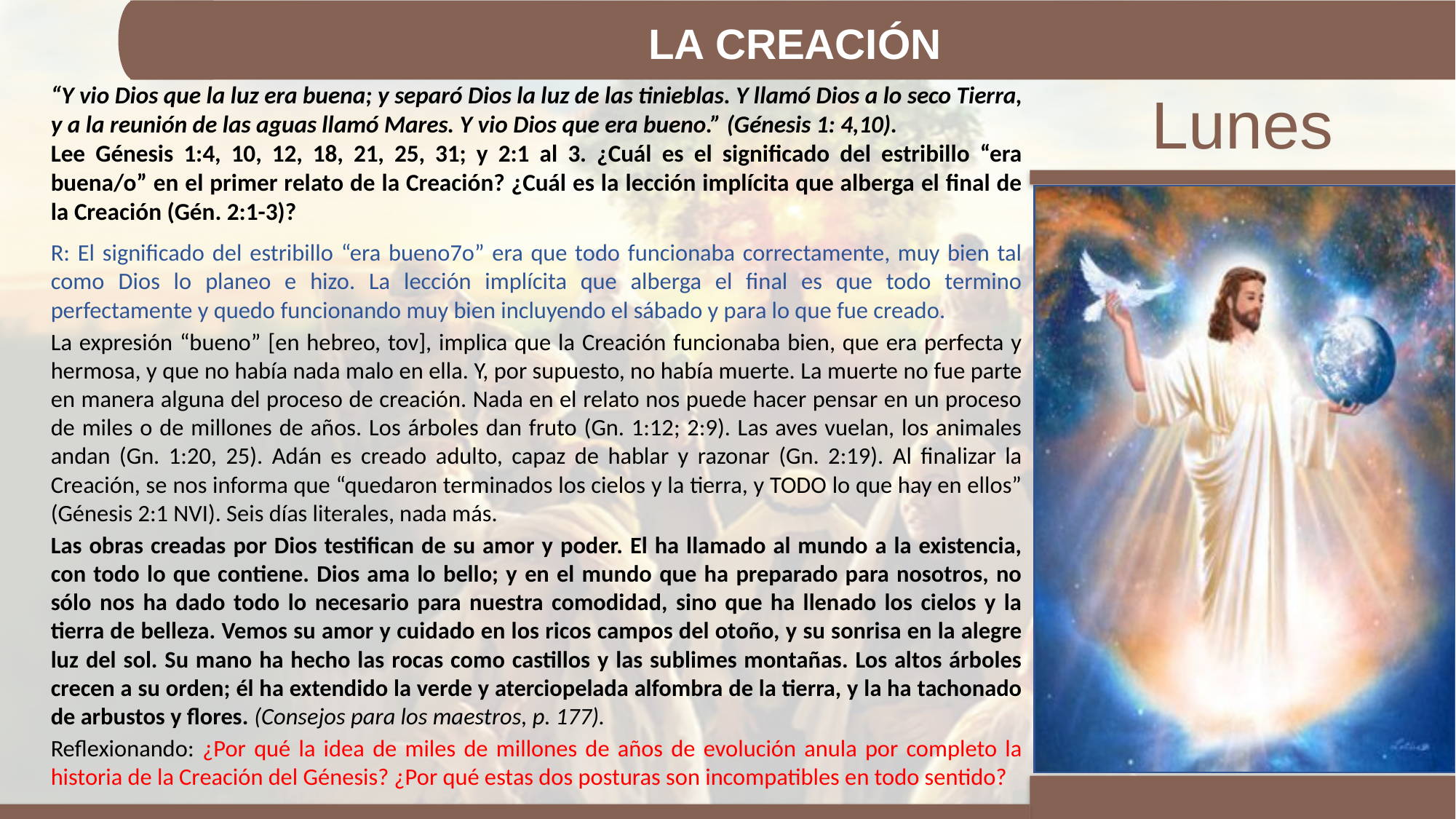

LA CREACIÓN
“Y vio Dios que la luz era buena; y separó Dios la luz de las tinieblas. Y llamó Dios a lo seco Tierra, y a la reunión de las aguas llamó Mares. Y vio Dios que era bueno.” (Génesis 1: 4,10).
Lee Génesis 1:4, 10, 12, 18, 21, 25, 31; y 2:1 al 3. ¿Cuál es el significado del estribillo “era buena/o” en el primer relato de la Creación? ¿Cuál es la lección implícita que alberga el final de la Creación (Gén. 2:1-3)?

R: El significado del estribillo “era bueno7o” era que todo funcionaba correctamente, muy bien tal como Dios lo planeo e hizo. La lección implícita que alberga el final es que todo termino perfectamente y quedo funcionando muy bien incluyendo el sábado y para lo que fue creado.
La expresión “bueno” [en hebreo, tov], implica que la Creación funcionaba bien, que era perfecta y hermosa, y que no había nada malo en ella. Y, por supuesto, no había muerte. La muerte no fue parte en manera alguna del proceso de creación. Nada en el relato nos puede hacer pensar en un proceso de miles o de millones de años. Los árboles dan fruto (Gn. 1:12; 2:9). Las aves vuelan, los animales andan (Gn. 1:20, 25). Adán es creado adulto, capaz de hablar y razonar (Gn. 2:19). Al finalizar la Creación, se nos informa que “quedaron terminados los cielos y la tierra, y TODO lo que hay en ellos” (Génesis 2:1 NVI). Seis días literales, nada más.
Las obras creadas por Dios testifican de su amor y poder. El ha llamado al mundo a la existencia, con todo lo que contiene. Dios ama lo bello; y en el mundo que ha preparado para nosotros, no sólo nos ha dado todo lo necesario para nuestra comodidad, sino que ha llenado los cielos y la tierra de belleza. Vemos su amor y cuidado en los ricos campos del otoño, y su sonrisa en la alegre luz del sol. Su mano ha hecho las rocas como castillos y las sublimes montañas. Los altos árboles crecen a su orden; él ha extendido la verde y aterciopelada alfombra de la tierra, y la ha tachonado de arbustos y flores. (Consejos para los maestros, p. 177).
Reflexionando: ¿Por qué la idea de miles de millones de años de evolución anula por completo la historia de la Creación del Génesis? ¿Por qué estas dos posturas son incompatibles en todo sentido?